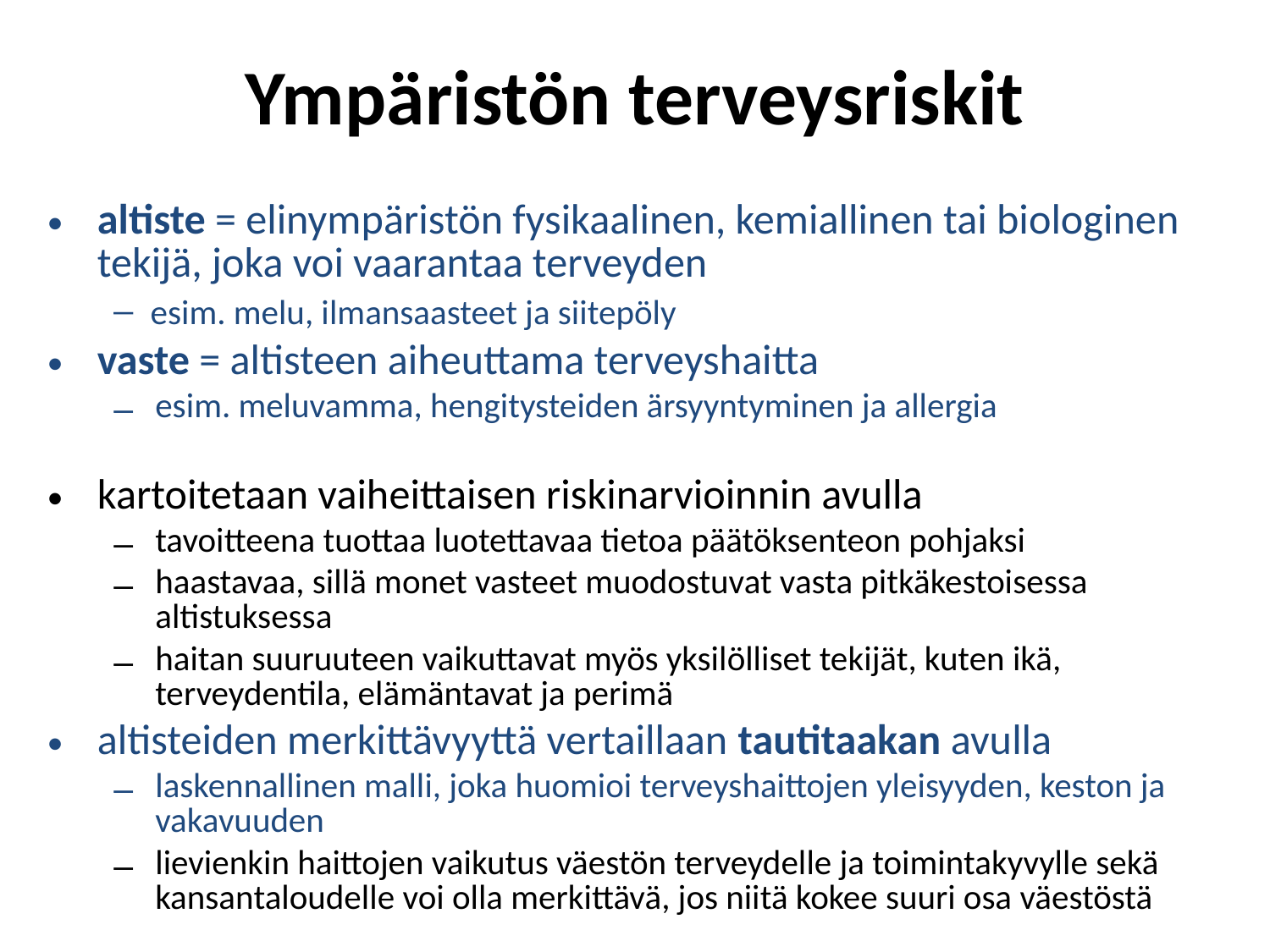

# Ympäristön terveysriskit
altiste = elinympäristön fysikaalinen, kemiallinen tai biologinen tekijä, joka voi vaarantaa terveyden
─  esim. melu, ilmansaasteet ja siitepöly
vaste = altisteen aiheuttama terveyshaitta
esim. meluvamma, hengitysteiden ärsyyntyminen ja allergia

kartoitetaan vaiheittaisen riskinarvioinnin avulla
tavoitteena tuottaa luotettavaa tietoa päätöksenteon pohjaksi
haastavaa, sillä monet vasteet muodostuvat vasta pitkäkestoisessa altistuksessa
haitan suuruuteen vaikuttavat myös yksilölliset tekijät, kuten ikä, terveydentila, elämäntavat ja perimä
altisteiden merkittävyyttä vertaillaan tautitaakan avulla
laskennallinen malli, joka huomioi terveyshaittojen yleisyyden, keston ja vakavuuden
lievienkin haittojen vaikutus väestön terveydelle ja toimintakyvylle sekä kansantaloudelle voi olla merkittävä, jos niitä kokee suuri osa väestöstä